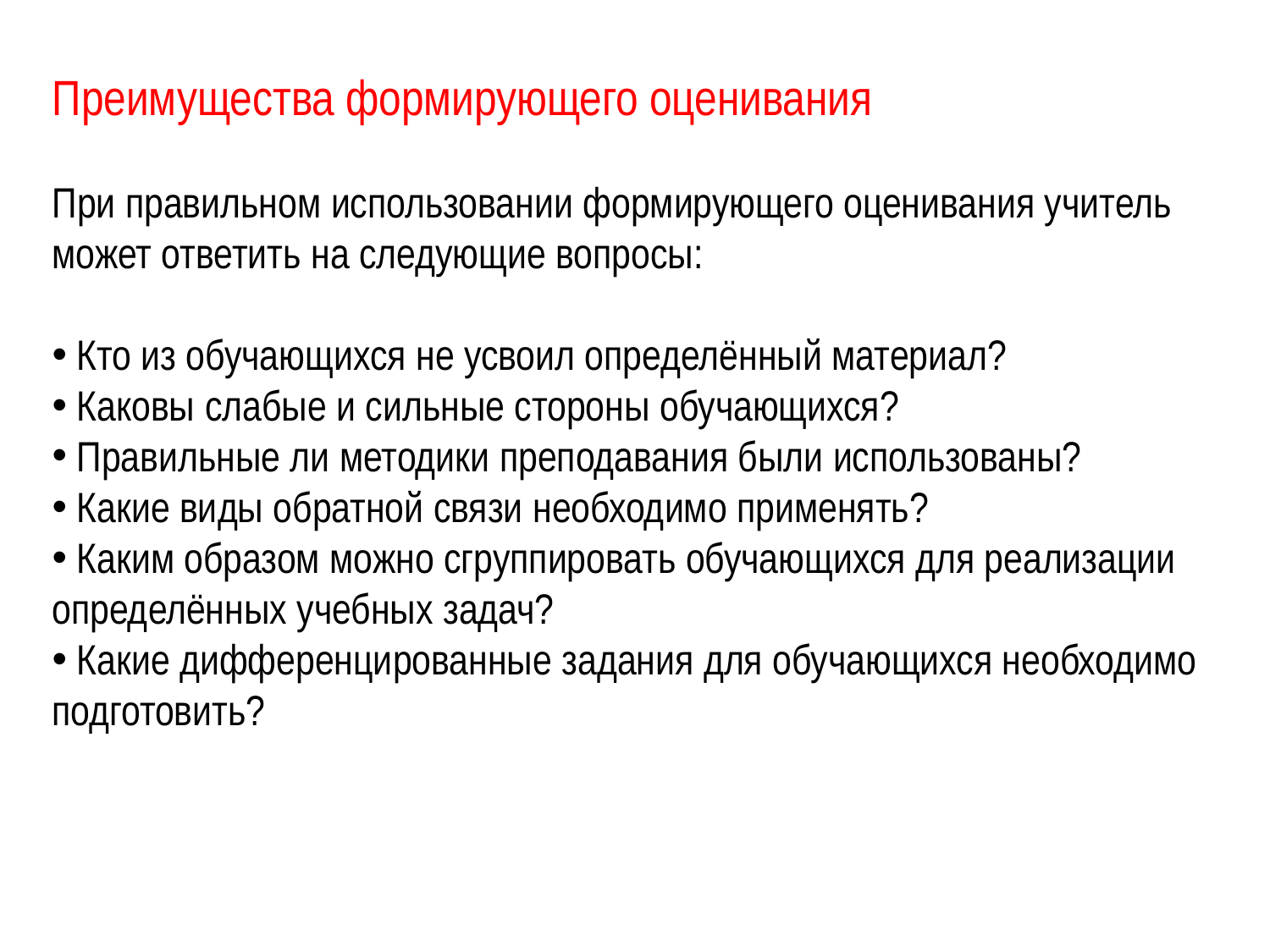

Преимущества формирующего оценивания

При правильном использовании формирующего оценивания учитель может ответить на следующие вопросы:

 Кто из обучающихся не усвоил определённый материал?
 Каковы слабые и сильные стороны обучающихся?
 Правильные ли методики преподавания были использованы?
 Какие виды обратной связи необходимо применять?
 Каким образом можно сгруппировать обучающихся для реализации определённых учебных задач?
 Какие дифференцированные задания для обучающихся необходимо подготовить?